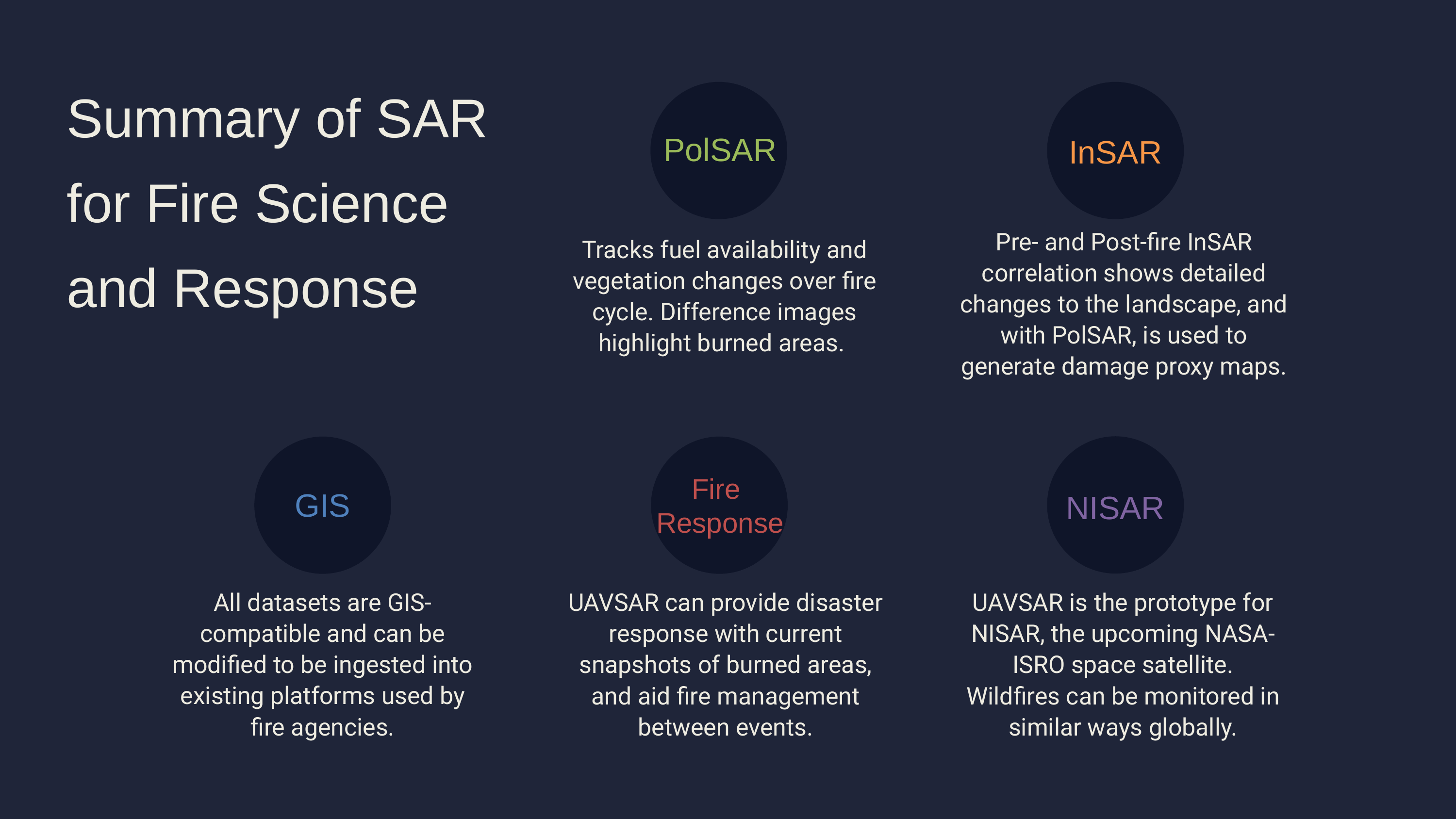

Summary of SAR for Fire Science and Response

PolSAR
InSAR
Pre- and Post-fire InSAR correlation shows detailed changes to the landscape, and with PolSAR, is used to generate damage proxy maps.
Tracks fuel availability and vegetation changes over fire cycle. Difference images highlight burned areas.

Fire
Response
GIS
NISAR
All datasets are GIS-compatible and can be modified to be ingested into existing platforms used by fire agencies.
UAVSAR can provide disaster response with current snapshots of burned areas, and aid fire management between events.
UAVSAR is the prototype for NISAR, the upcoming NASA-ISRO space satellite. Wildfires can be monitored in similar ways globally.